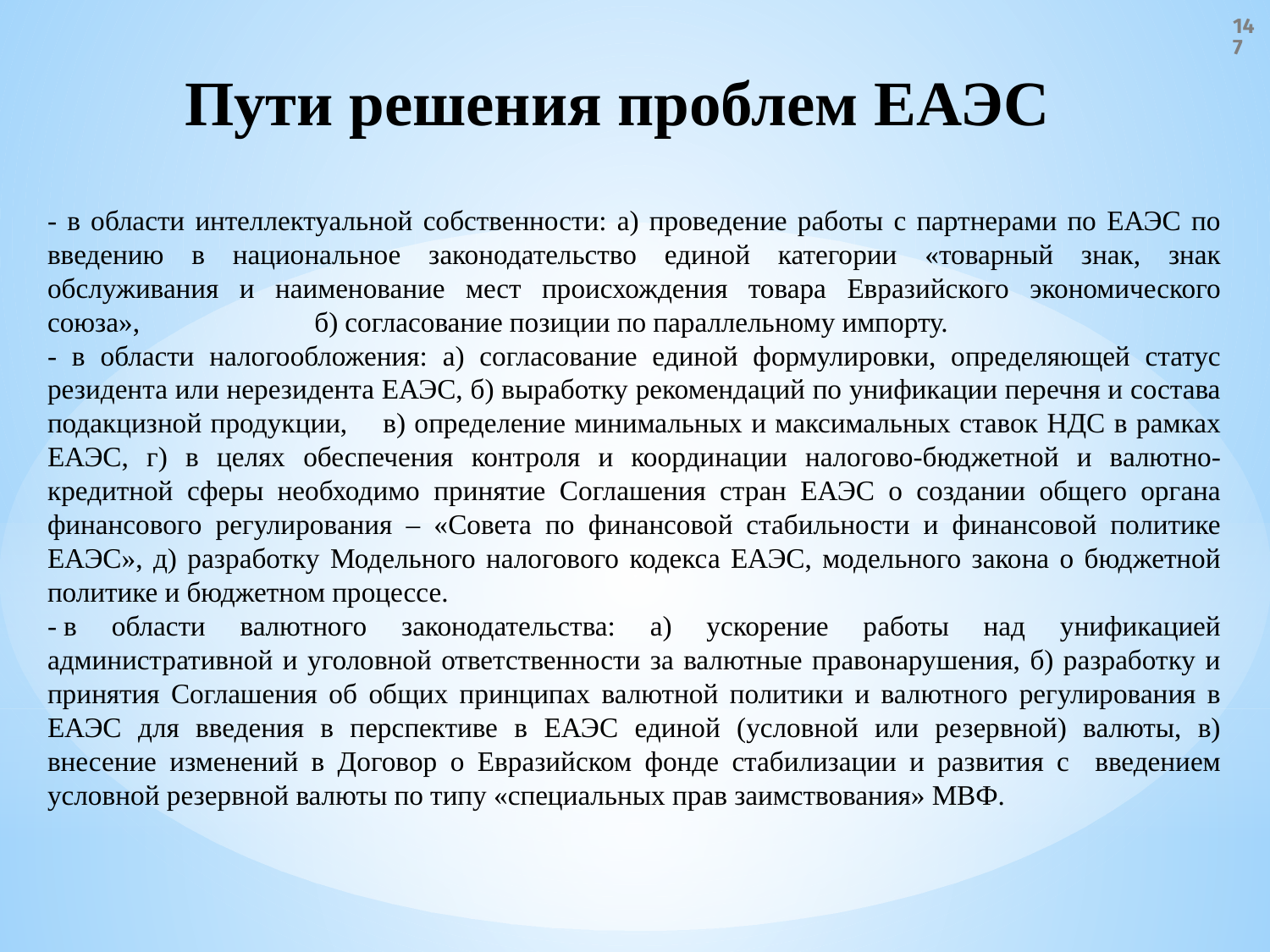

147
Пути решения проблем ЕАЭС
- в области интеллектуальной собственности: а) проведение работы с партнерами по ЕАЭС по введению в национальное законодательство единой категории «товарный знак, знак обслуживания и наименование мест происхождения товара Евразийского экономического союза»,                         б) согласование позиции по параллельному импорту.
- в области налогообложения: а) согласование единой формулировки, определяющей статус резидента или нерезидента ЕАЭС, б) выработку рекомендаций по унификации перечня и состава подакцизной продукции,    в) определение минимальных и максимальных ставок НДС в рамках ЕАЭС, г) в целях обеспечения контроля и координации налогово-бюджетной и валютно-кредитной сферы необходимо принятие Соглашения стран ЕАЭС о создании общего органа финансового регулирования – «Совета по финансовой стабильности и финансовой политике ЕАЭС», д) разработку Модельного налогового кодекса ЕАЭС, модельного закона о бюджетной политике и бюджетном процессе.
- в области валютного законодательства: а) ускорение работы над унификацией административной и уголовной ответственности за валютные правонарушения, б) разработку и принятия Соглашения об общих принципах валютной политики и валютного регулирования в ЕАЭС для введения в перспективе в ЕАЭС единой (условной или резервной) валюты, в) внесение изменений в Договор о Евразийском фонде стабилизации и развития с  введением условной резервной валюты по типу «специальных прав заимствования» МВФ.